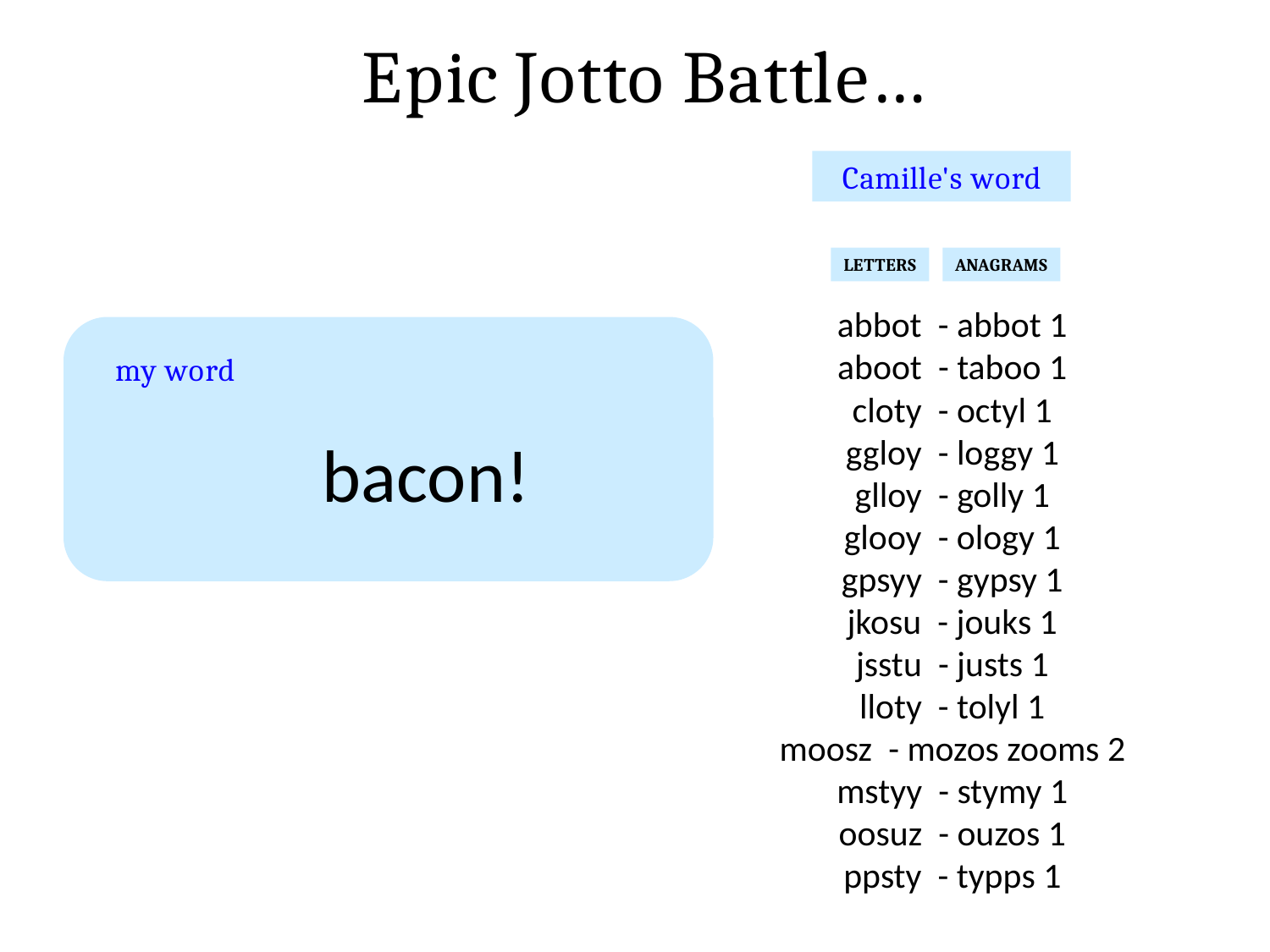

Epic Jotto Battle…
Camille's word
LETTERS
ANAGRAMS
abbot  - abbot 1
aboot  - taboo 1
cloty  - octyl 1
ggloy  - loggy 1
glloy  - golly 1
glooy  - ology 1
gpsyy  - gypsy 1
jkosu  - jouks 1
jsstu  - justs 1
lloty  - tolyl 1
moosz  - mozos zooms 2
mstyy  - stymy 1
oosuz  - ouzos 1
ppsty  - typps 1

my word
bacon!